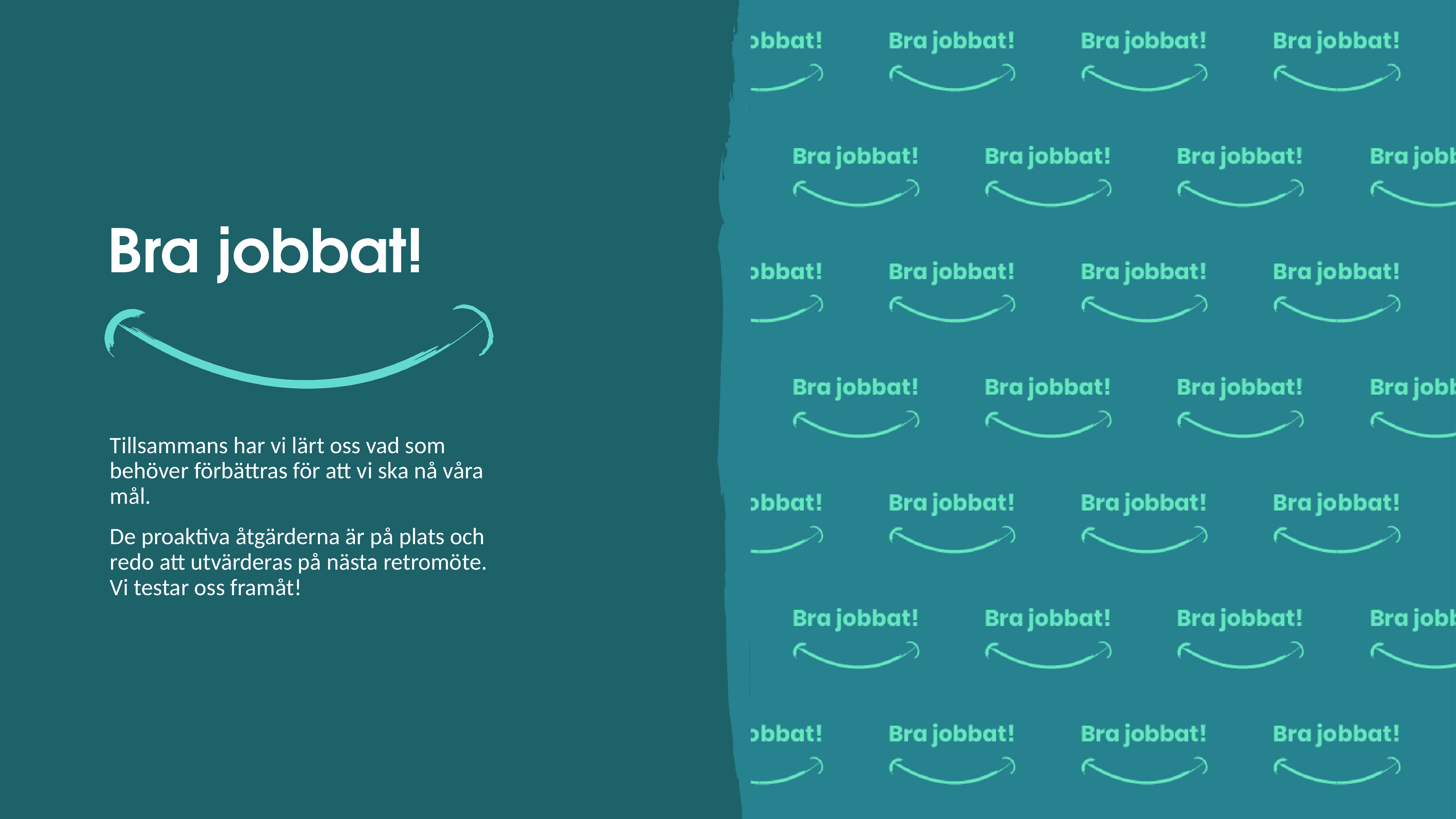

Bra jobbat!
Tillsammans har vi lärt oss vad som behöver förbättras för att vi ska nå våra mål.
De proaktiva åtgärderna är på plats och redo att utvärderas på nästa retromöte.
Vi testar oss framåt!